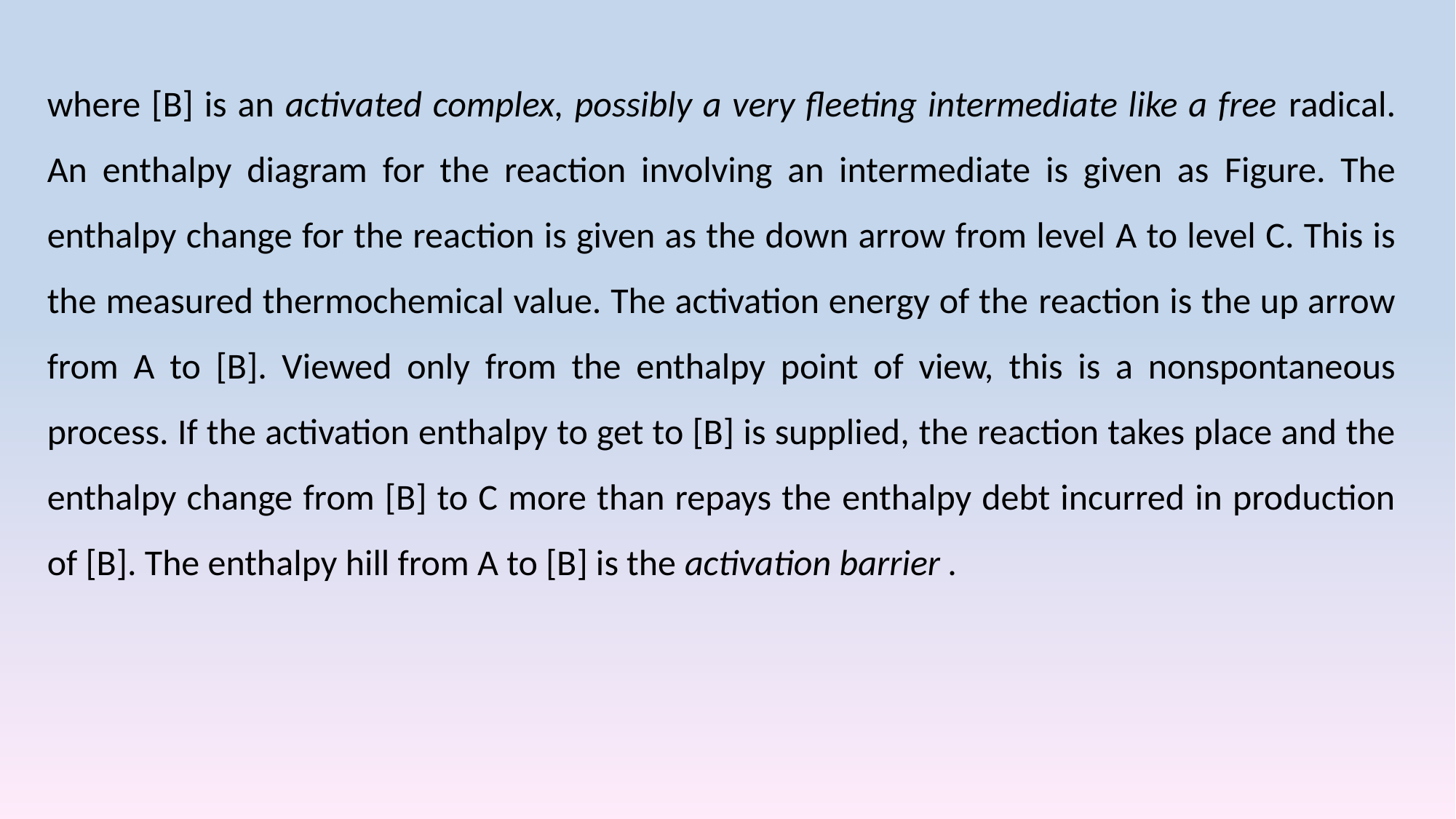

where [B] is an activated complex, possibly a very fleeting intermediate like a free radical. An enthalpy diagram for the reaction involving an intermediate is given as Figure. The enthalpy change for the reaction is given as the down arrow from level A to level C. This is the measured thermochemical value. The activation energy of the reaction is the up arrow from A to [B]. Viewed only from the enthalpy point of view, this is a nonspontaneous process. If the activation enthalpy to get to [B] is supplied, the reaction takes place and the enthalpy change from [B] to C more than repays the enthalpy debt incurred in production of [B]. The enthalpy hill from A to [B] is the activation barrier .